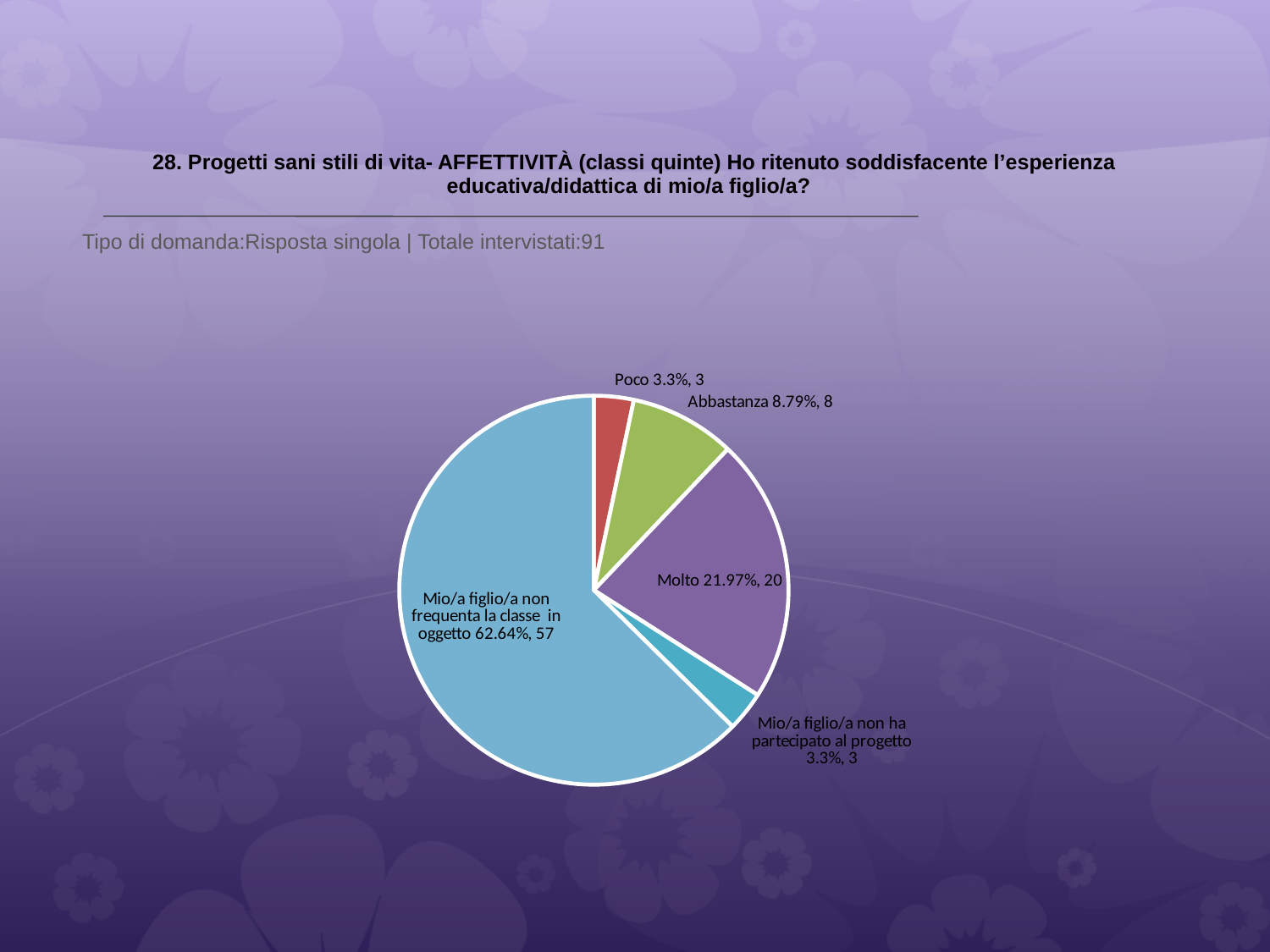

# 28. Progetti sani stili di vita- AFFETTIVITÀ (classi quinte) Ho ritenuto soddisfacente l’esperienza educativa/didattica di mio/a figlio/a?
 Tipo di domanda:Risposta singola | Totale intervistati:91

### Chart

| Category | Total |
|---|---|
| Per niente | 0.0 |
| Poco | 0.033 |
| Abbastanza | 0.0879 |
| Molto | 0.2198 |
| Mio/a figlio/a non ha partecipato al progetto | 0.033 |
| Mio/a figlio/a non frequenta la classe  in oggetto | 0.6264 |